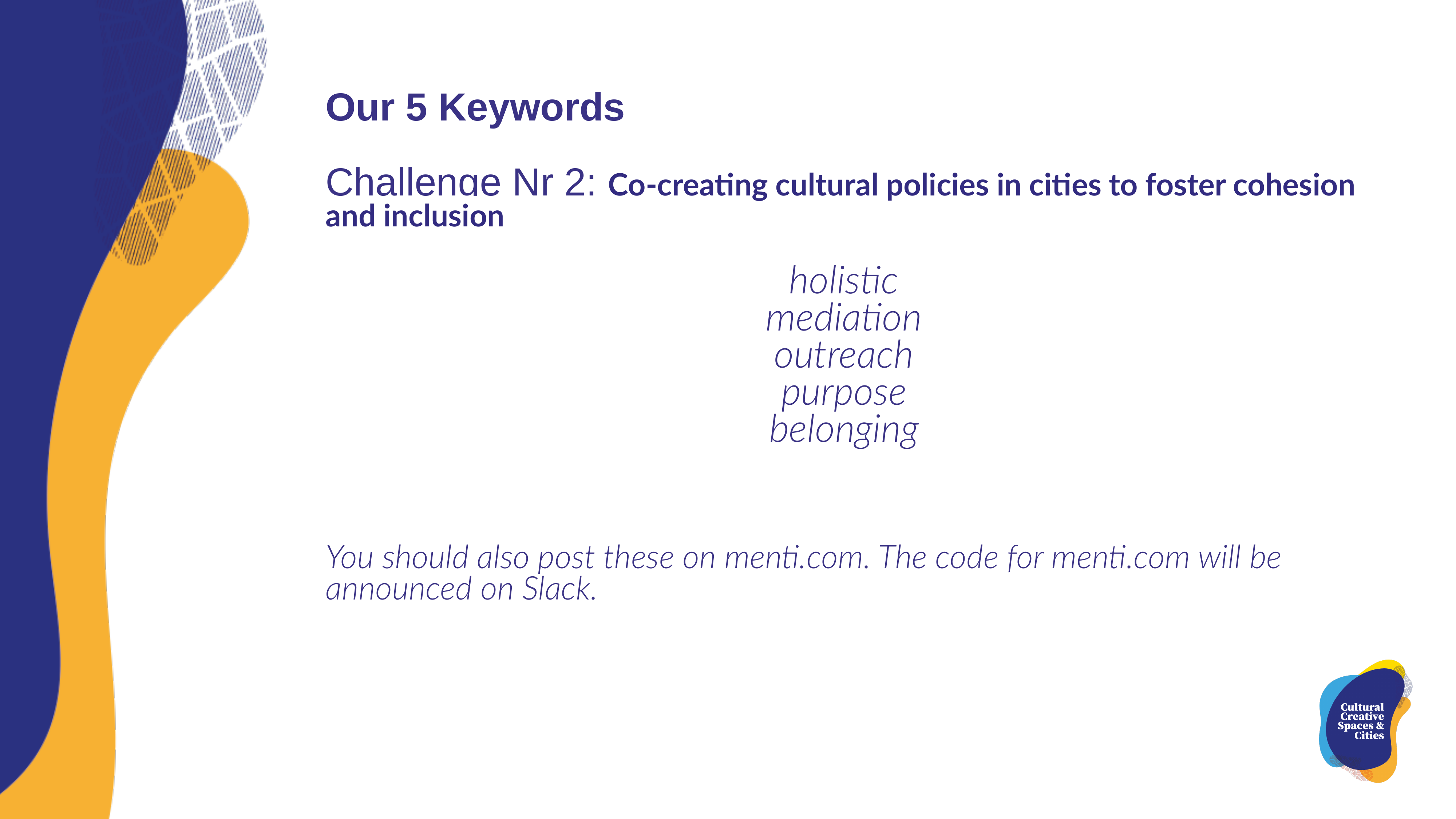

Our 5 Keywords

Challenge Nr 2: Co-creating cultural policies in cities to foster cohesion and inclusion

holistic
mediation
outreach
purpose
belonging

You should also post these on menti.com. The code for menti.com will be announced on Slack.